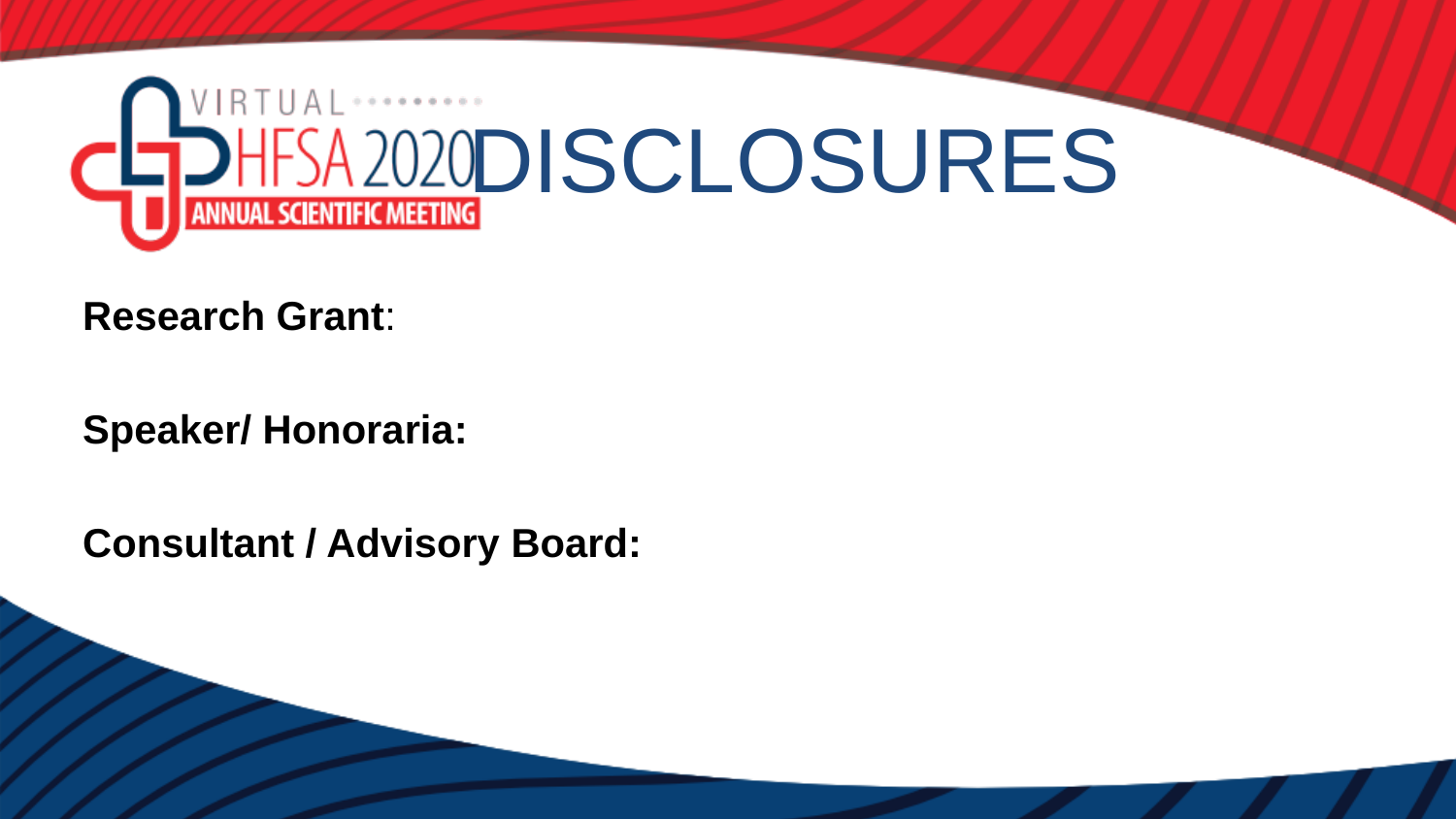

# DISCLOSURES
Research Grant:

Speaker/ Honoraria:

Consultant / Advisory Board: